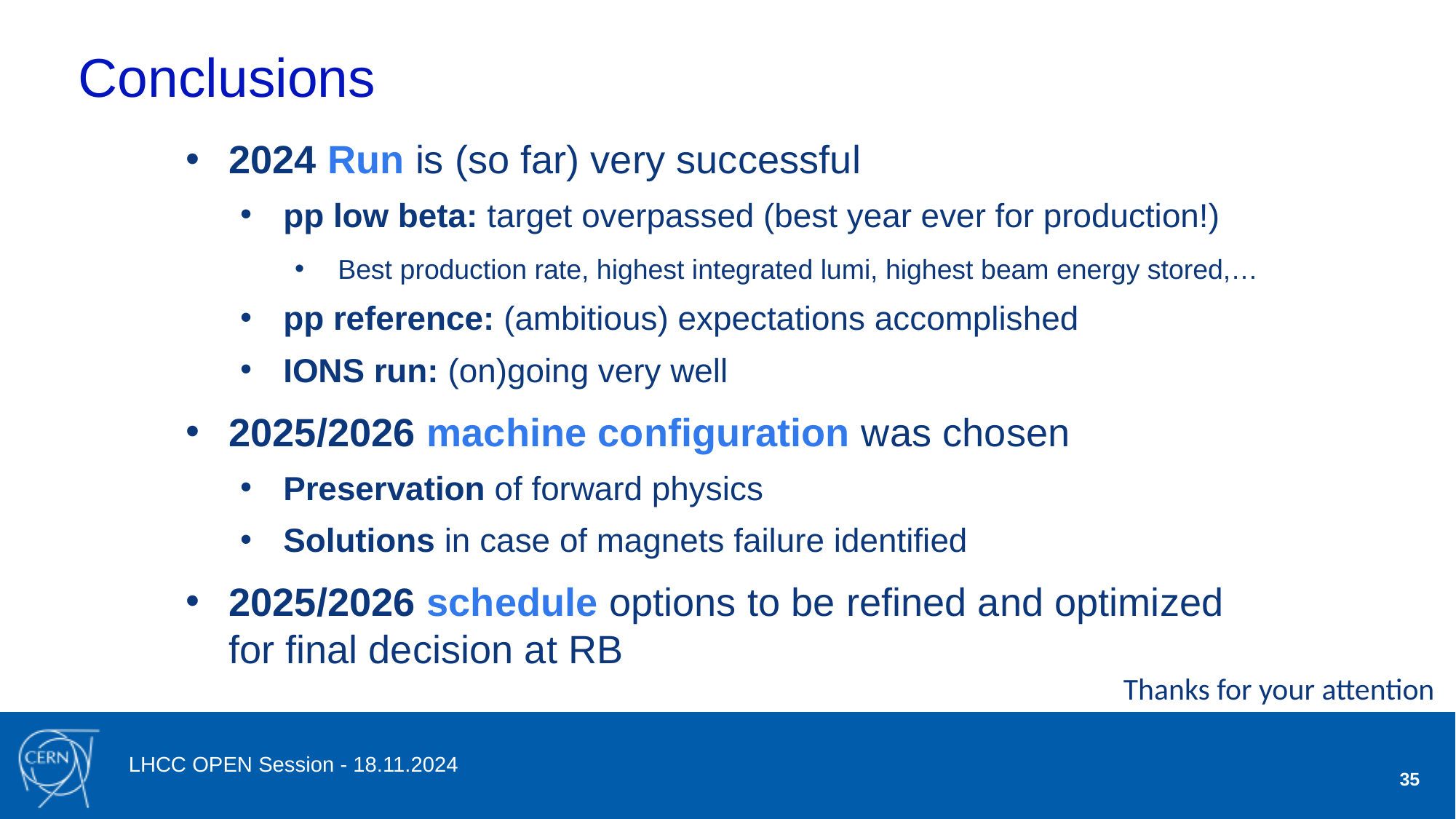

# Conclusions
2024 Run is (so far) very successful
pp low beta: target overpassed (best year ever for production!)
Best production rate, highest integrated lumi, highest beam energy stored,…
pp reference: (ambitious) expectations accomplished
IONS run: (on)going very well
2025/2026 machine configuration was chosen
Preservation of forward physics
Solutions in case of magnets failure identified
2025/2026 schedule options to be refined and optimized for final decision at RB
Thanks for your attention